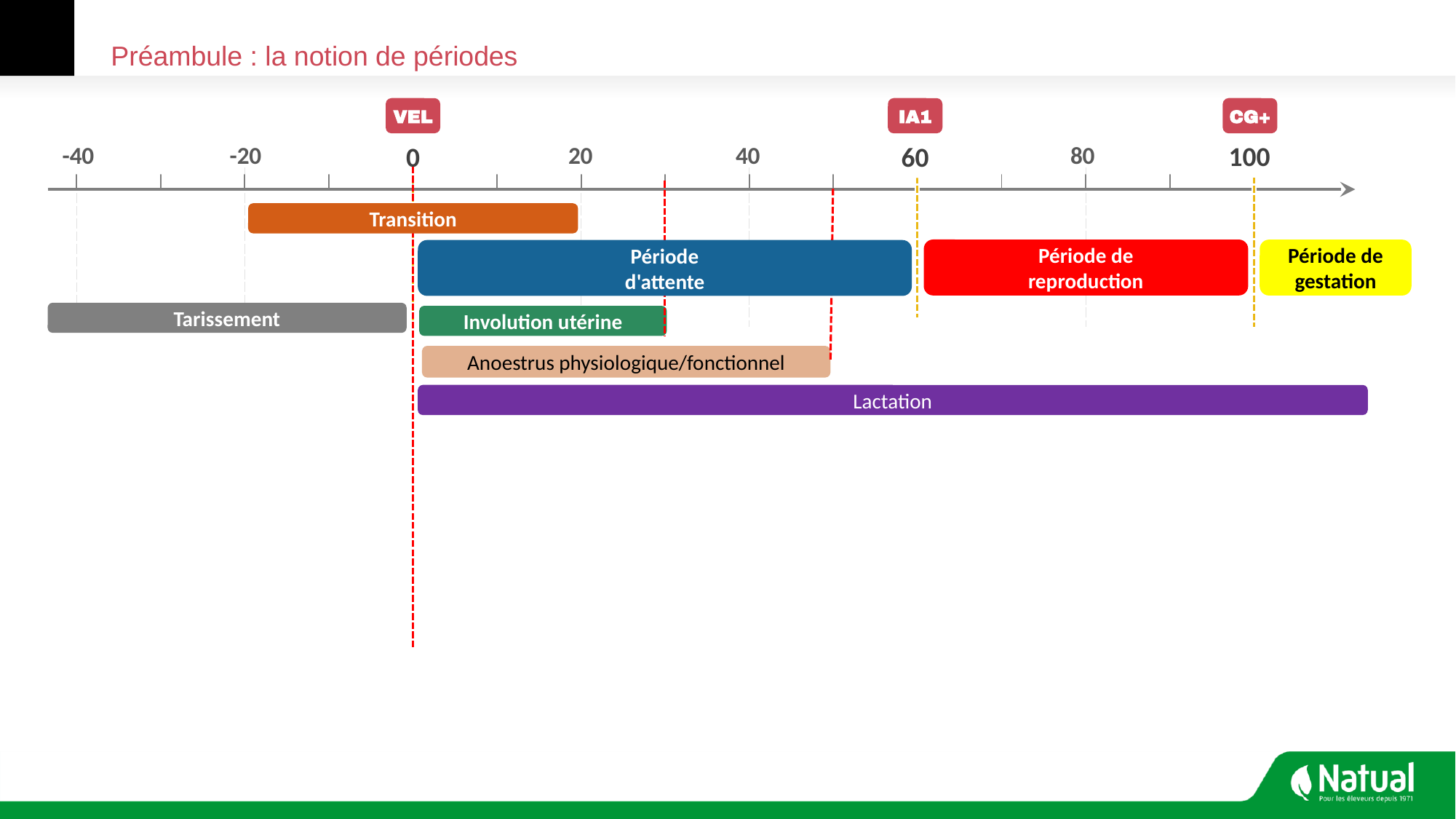

# Préambule : la notion de périodes
VEL
IA1
CG+
100
-40

-20

20

40

80

0
60
|  |  |  |  |  |  |  |  |  |  |  |  |  |  |
| --- | --- | --- | --- | --- | --- | --- | --- | --- | --- | --- | --- | --- | --- |
Transition
Période de
reproduction
Période de gestation
Période
d'attente
Tarissement
Involution utérine
Anoestrus physiologique/fonctionnel
Lactation